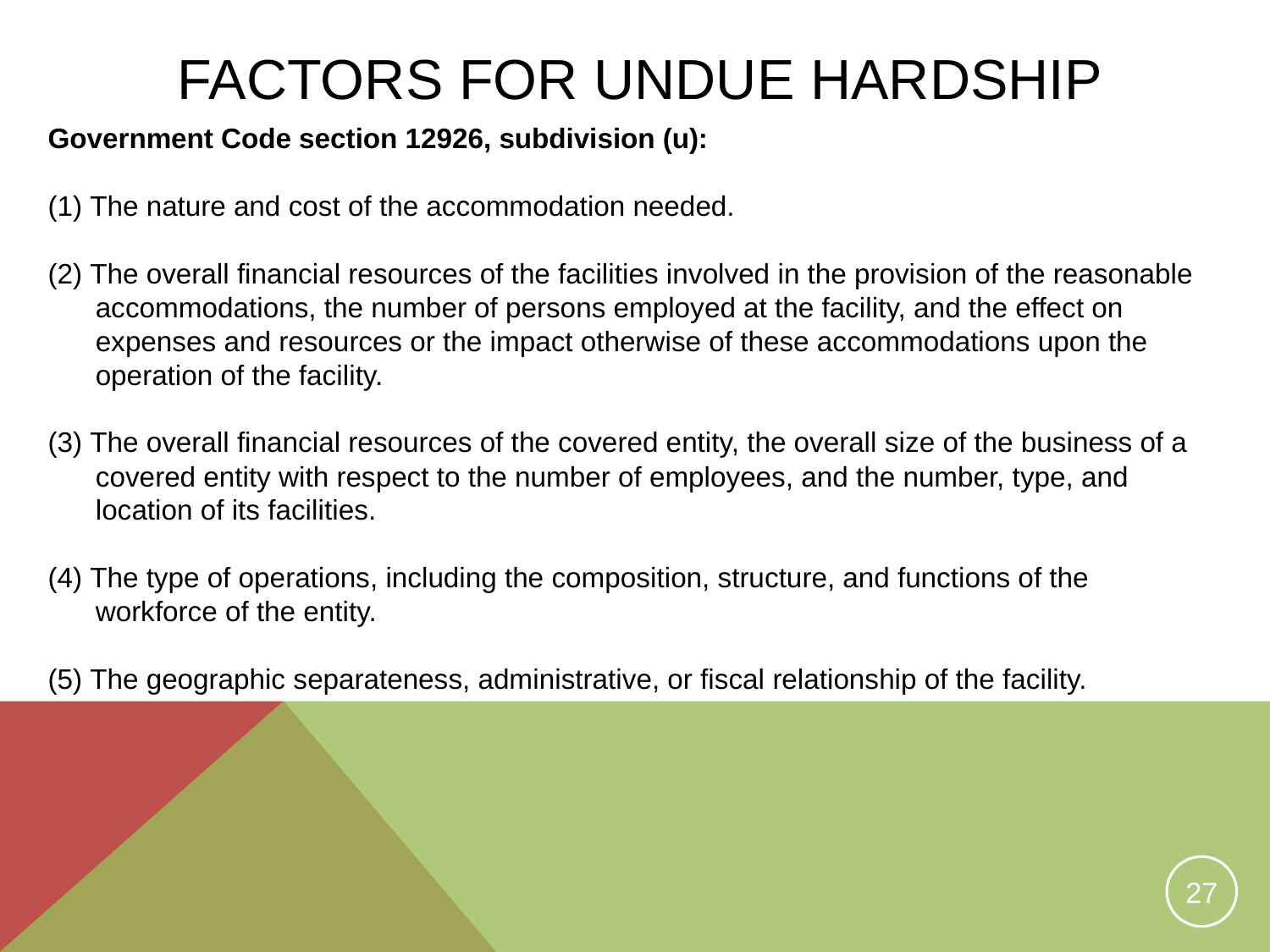

# Factors for Undue Hardship

Government Code section 12926, subdivision (u):

(1) The nature and cost of the accommodation needed.

(2) The overall financial resources of the facilities involved in the provision of the reasonable accommodations, the number of persons employed at the facility, and the effect on expenses and resources or the impact otherwise of these accommodations upon the operation of the facility.

(3) The overall financial resources of the covered entity, the overall size of the business of a covered entity with respect to the number of employees, and the number, type, and location of its facilities.

(4) The type of operations, including the composition, structure, and functions of the workforce of the entity.

(5) The geographic separateness, administrative, or fiscal relationship of the facility.

27